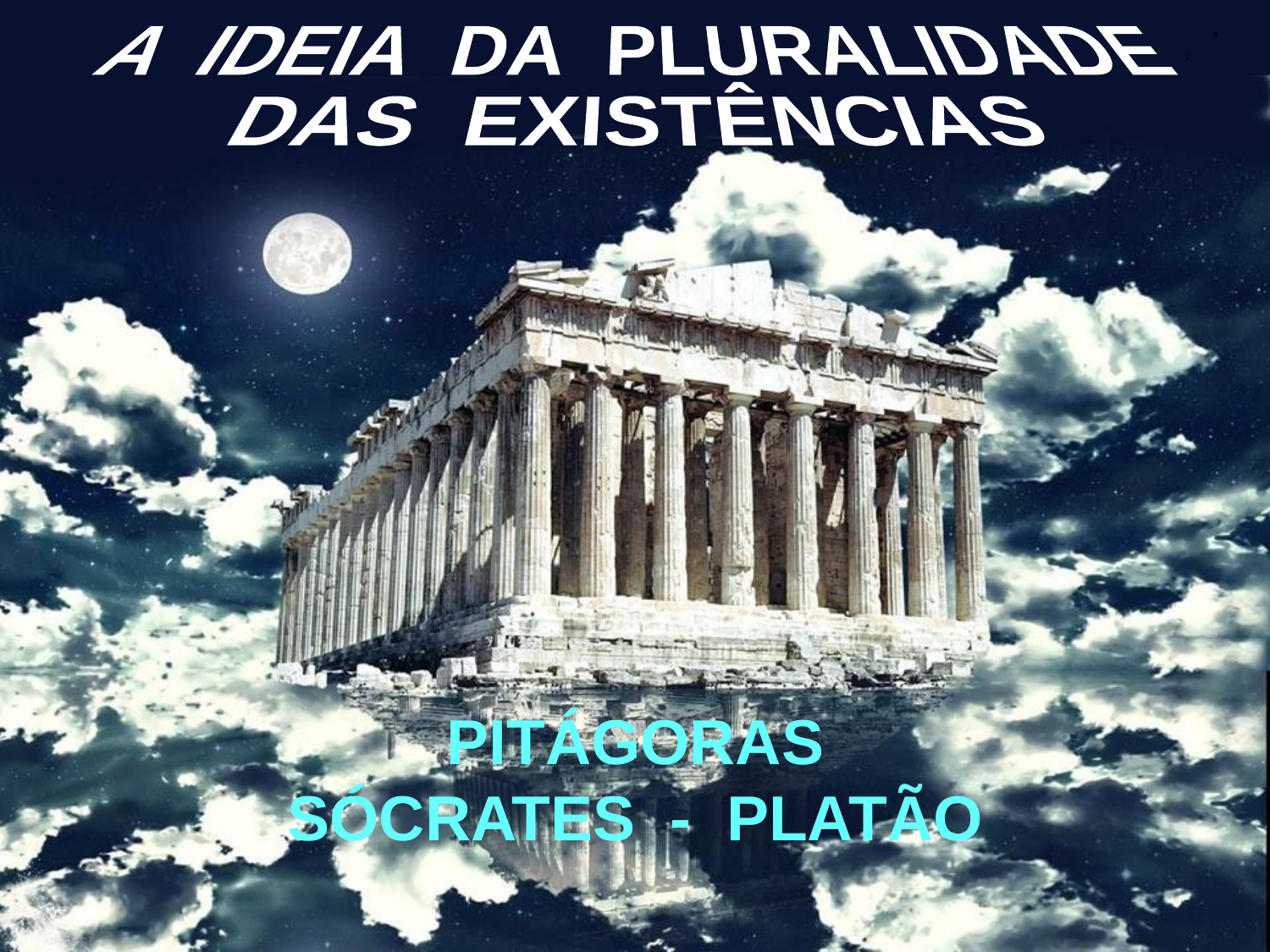

A  IDEIA  DA  PLURALIDADE
DAS  EXISTÊNCIAS
PITÁGORAS
SÓCRATES  -  PLATÃO